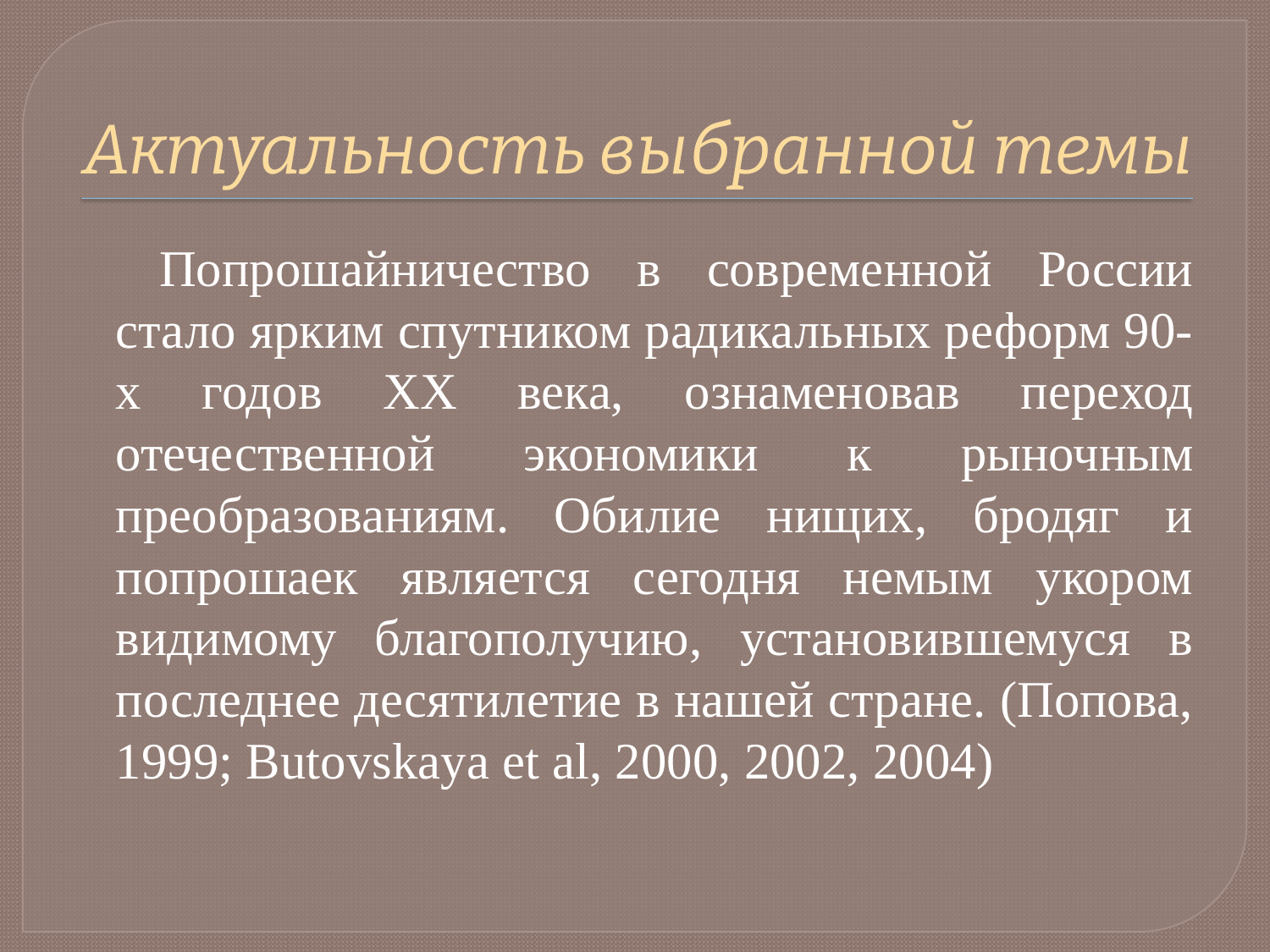

# Актуальность выбранной темы
	 Попрошайничество в современной России стало ярким спутником радикальных реформ 90-х годов ΧΧ века, ознаменовав переход отечественной экономики к рыночным преобразованиям. Обилие нищих, бродяг и попрошаек является сегодня немым укором видимому благополучию, установившемуся в последнее десятилетие в нашей стране. (Попова, 1999; Butovskaya et al, 2000, 2002, 2004)